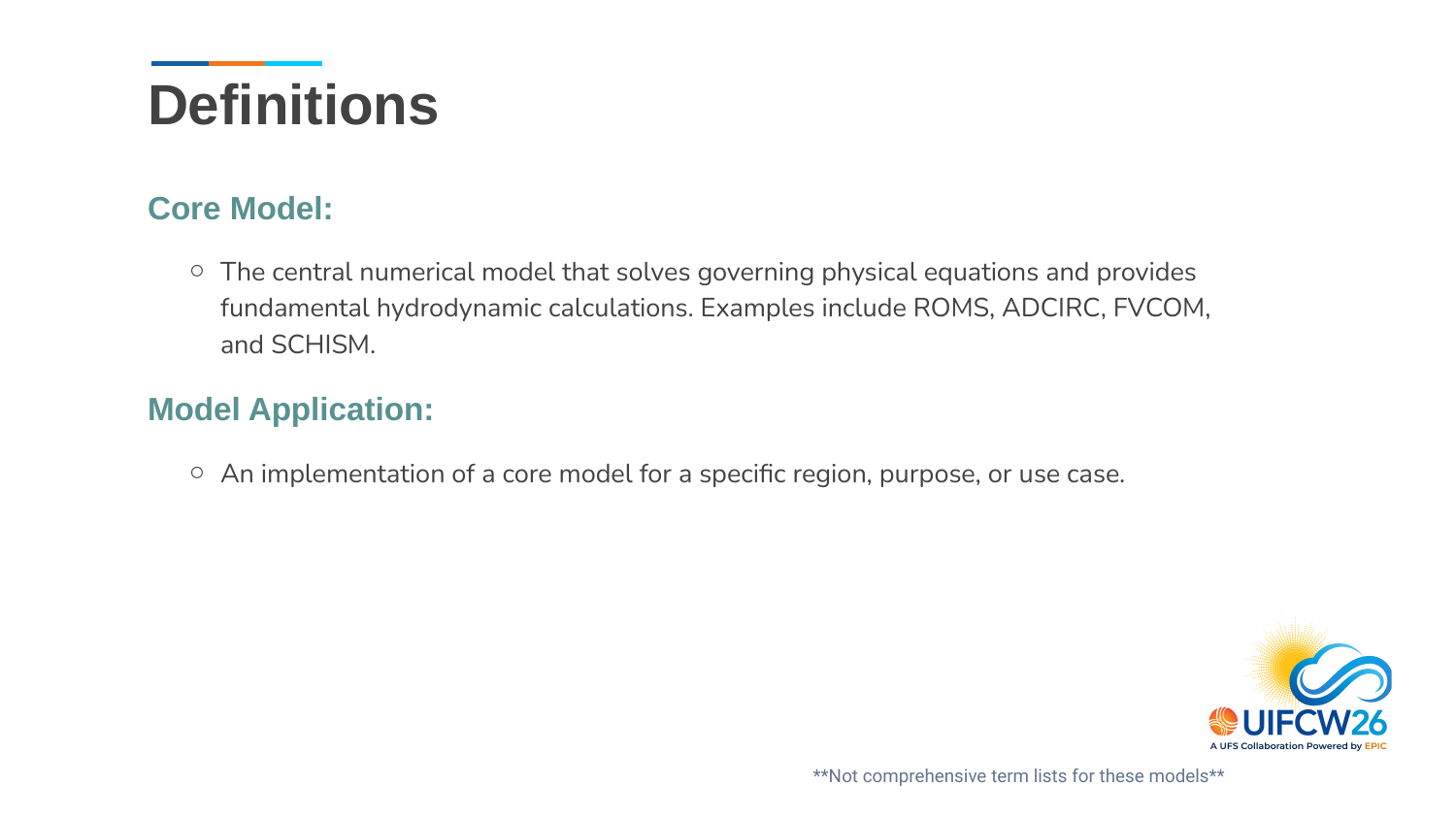

# Definitions
Core Model:
The central numerical model that solves governing physical equations and provides fundamental hydrodynamic calculations. Examples include ROMS, ADCIRC, FVCOM, and SCHISM.
Model Application:
An implementation of a core model for a specific region, purpose, or use case.

**Not comprehensive term lists for these models**